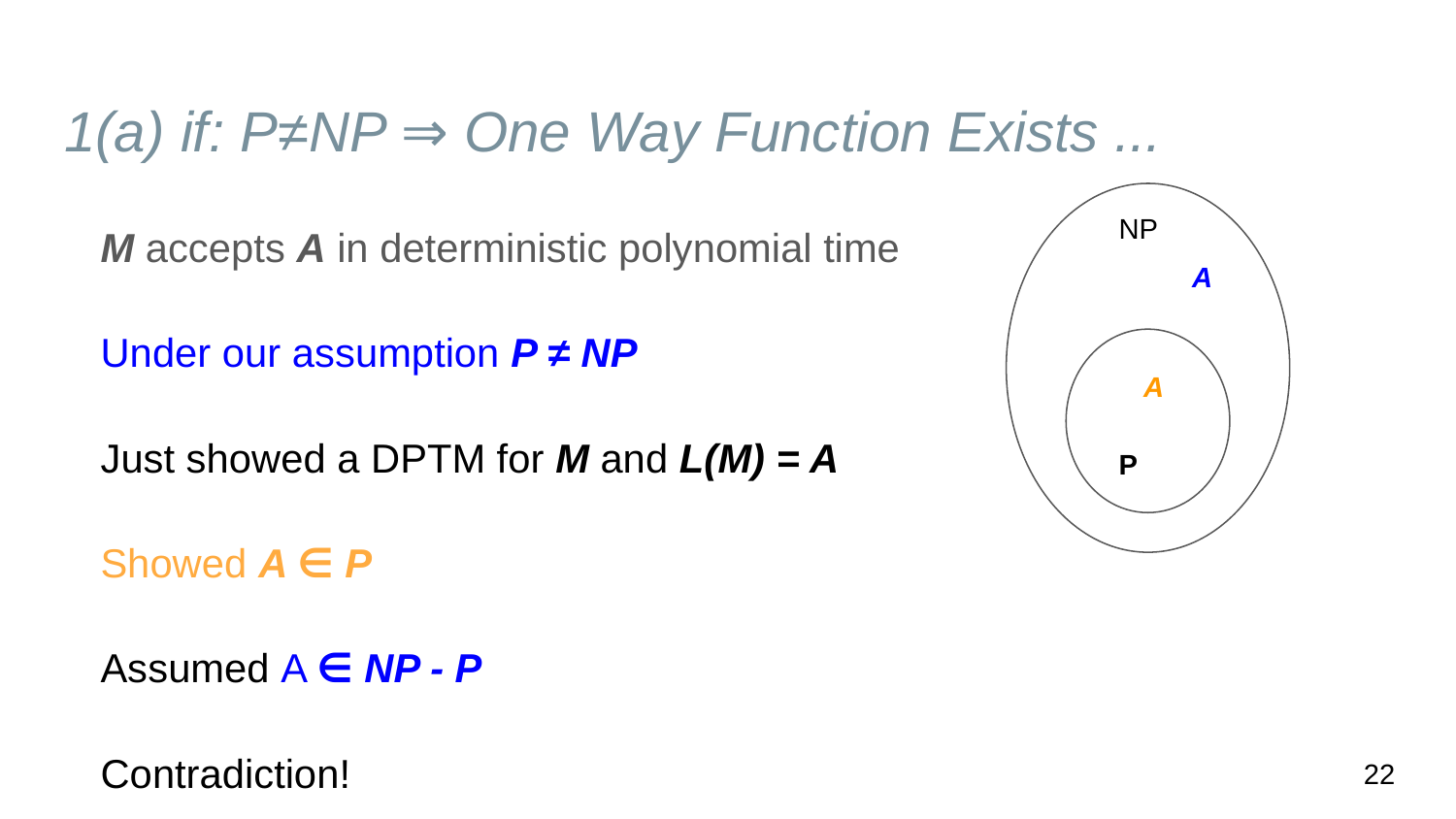

# 1(a) if: P≠NP ⇒ One Way Function Exists ...

M accepts A in deterministic polynomial time
Under our assumption P ≠ NP
Just showed a DPTM for M and L(M) = A
Showed A ∈ P
Assumed A ∈ NP - P
Contradiction!

NP
A

P
A
22